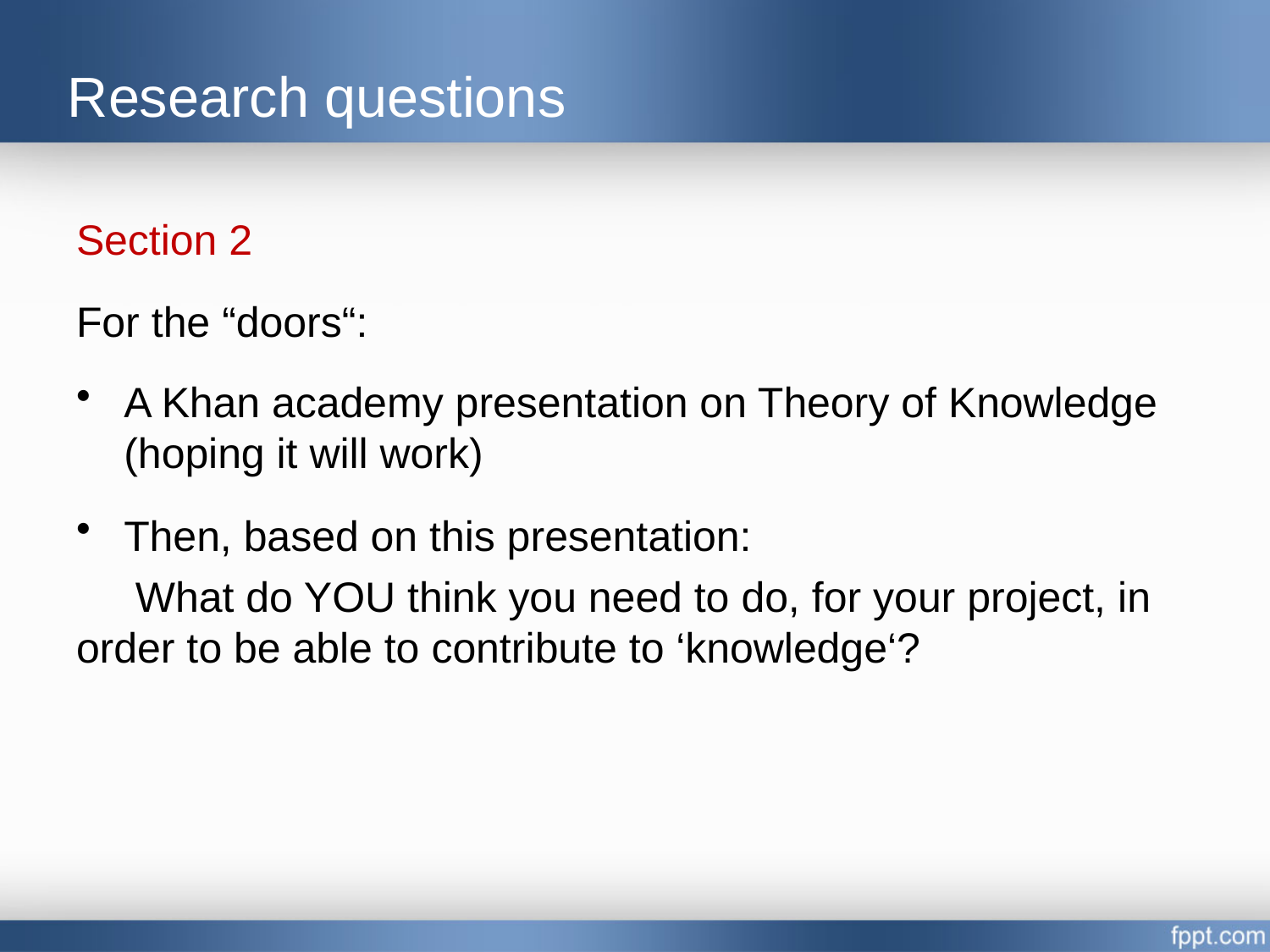

# Research questions
Section 2
For the “doors“:
A Khan academy presentation on Theory of Knowledge (hoping it will work)
Then, based on this presentation:
     What do YOU think you need to do, for your project, in   order to be able to contribute to ‘knowledge‘?